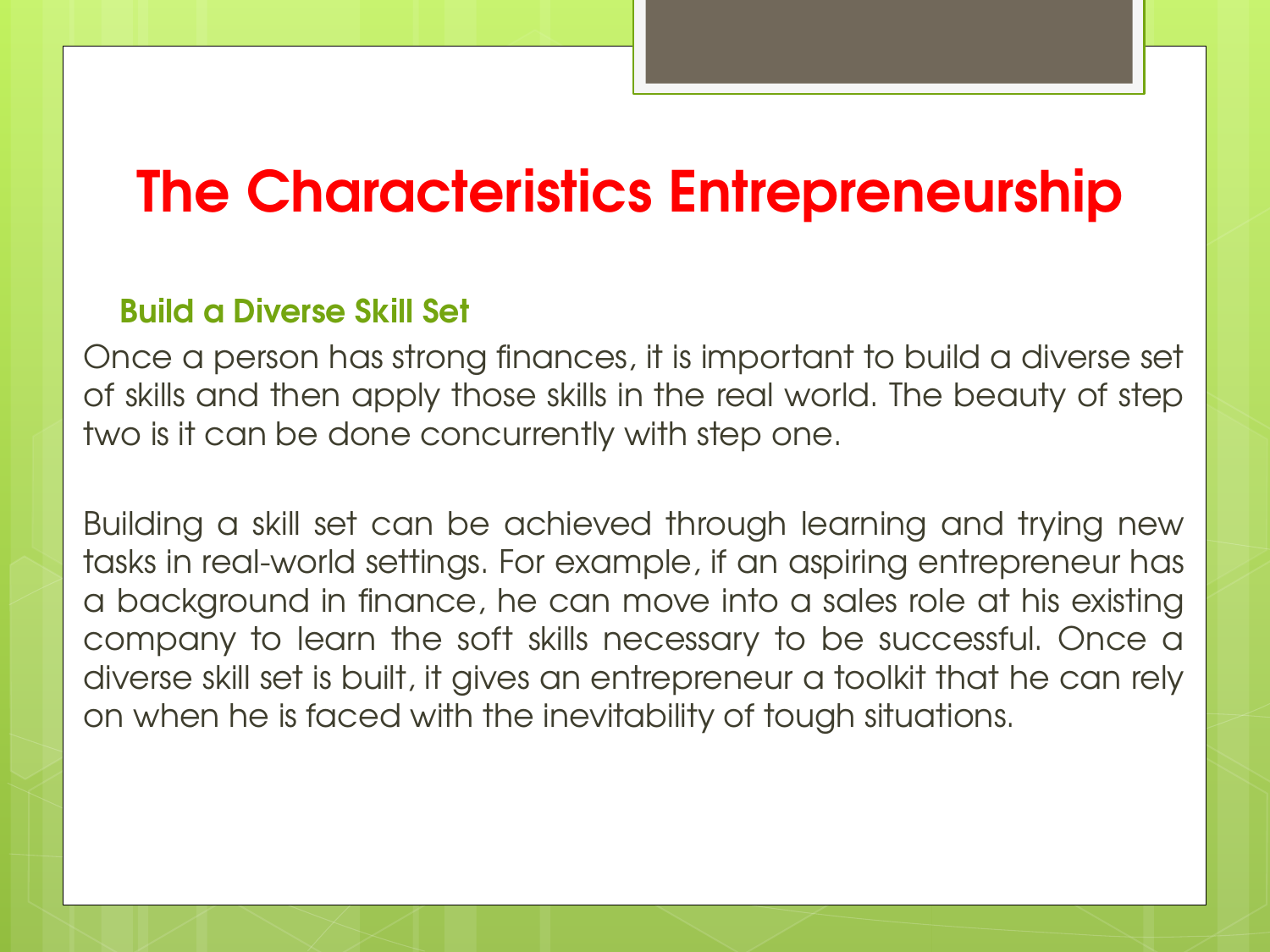

# The Characteristics Entrepreneurship
    Build a Diverse Skill Set
Once a person has strong finances, it is important to build a diverse set of skills and then apply those skills in the real world. The beauty of step two is it can be done concurrently with step one.

Building a skill set can be achieved through learning and trying new tasks in real-world settings. For example, if an aspiring entrepreneur has a background in finance, he can move into a sales role at his existing company to learn the soft skills necessary to be successful. Once a diverse skill set is built, it gives an entrepreneur a toolkit that he can rely on when he is faced with the inevitability of tough situations.